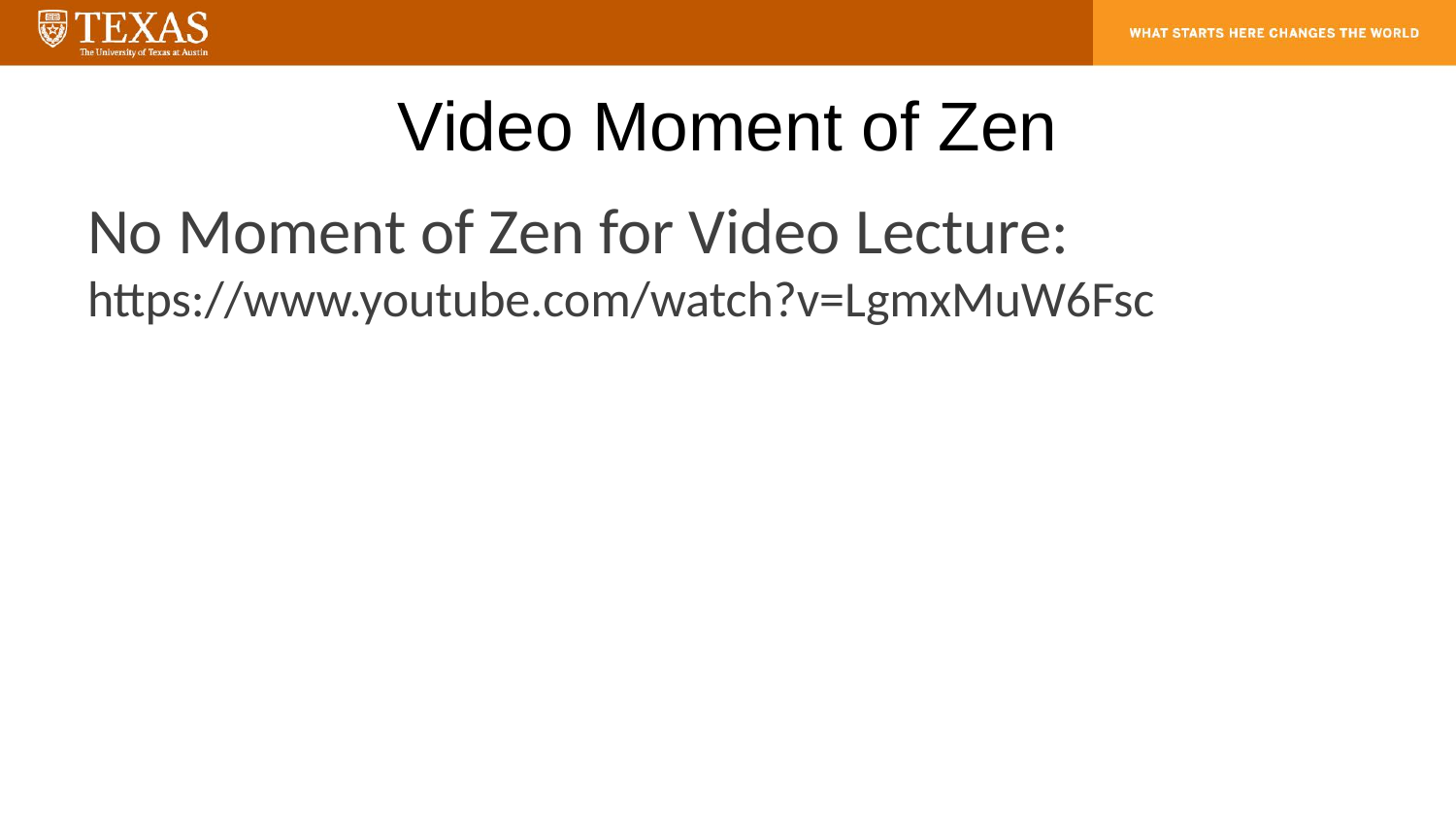

# Video Moment of Zen
No Moment of Zen for Video Lecture: https://www.youtube.com/watch?v=LgmxMuW6Fsc